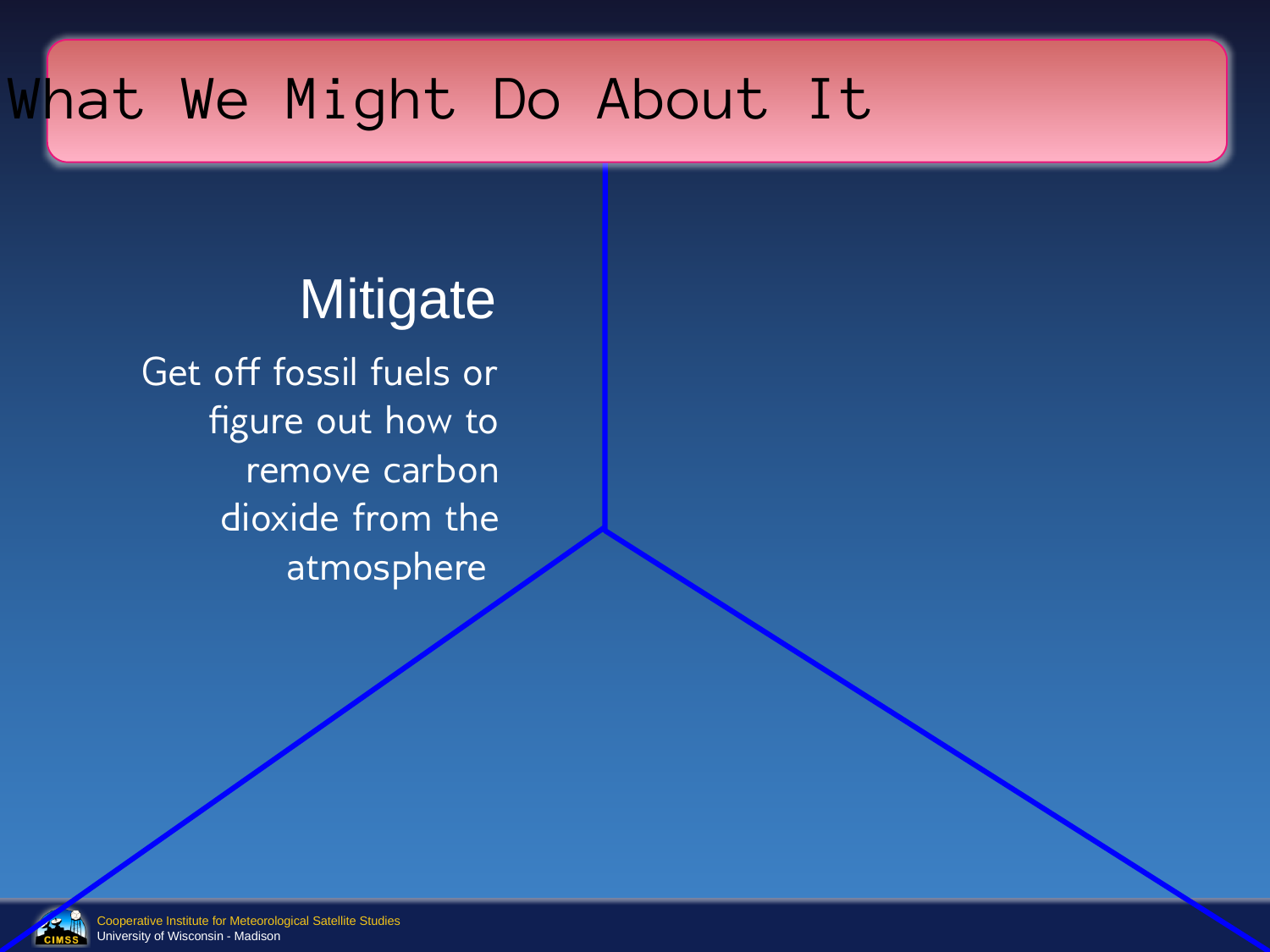

What We Might Do About It
Mitigate
Get off fossil fuels or figure out how to remove carbon dioxide from the atmosphere